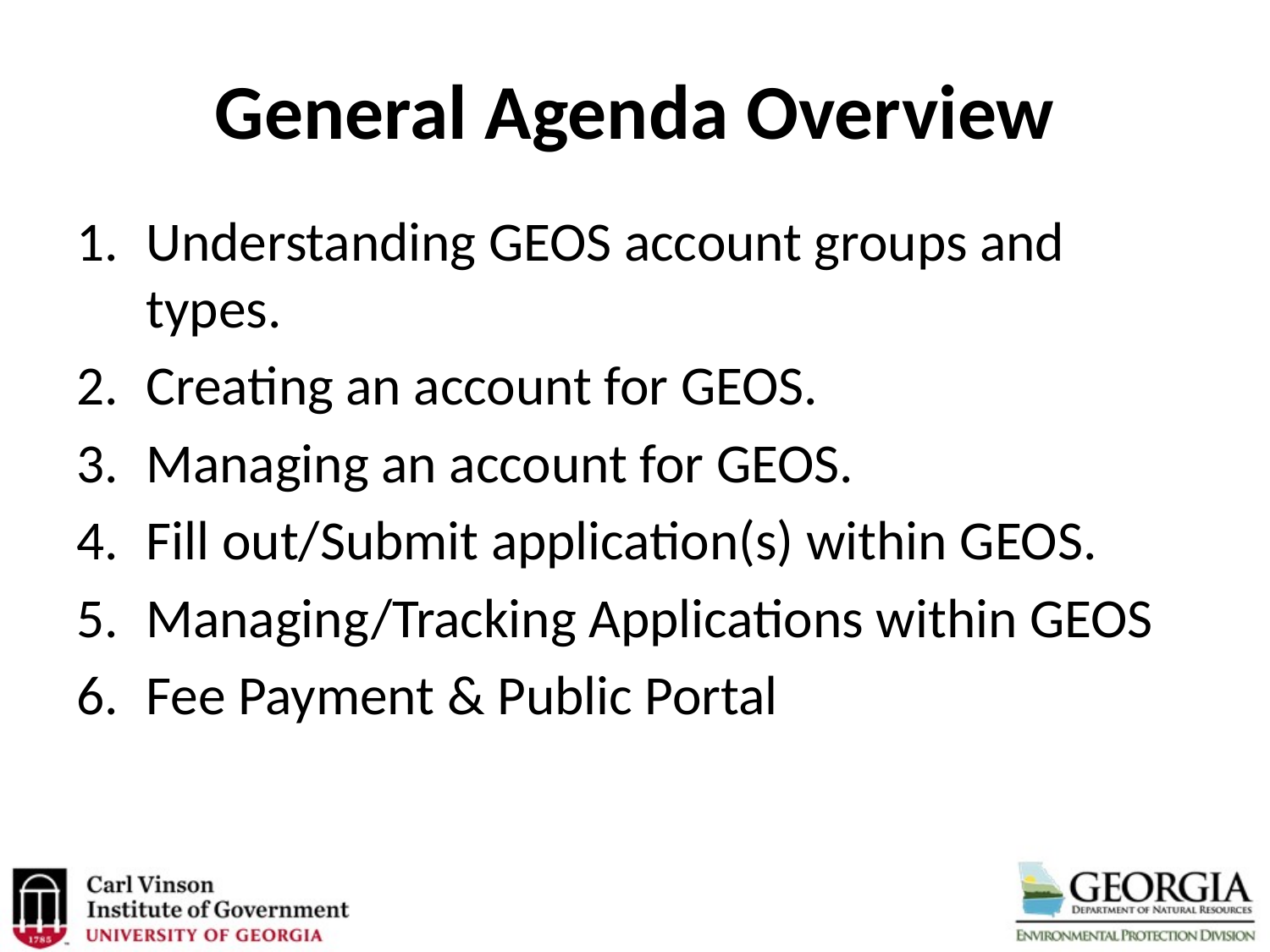

# General Agenda Overview
Understanding GEOS account groups and types.
Creating an account for GEOS.
Managing an account for GEOS.
Fill out/Submit application(s) within GEOS.
Managing/Tracking Applications within GEOS
Fee Payment & Public Portal